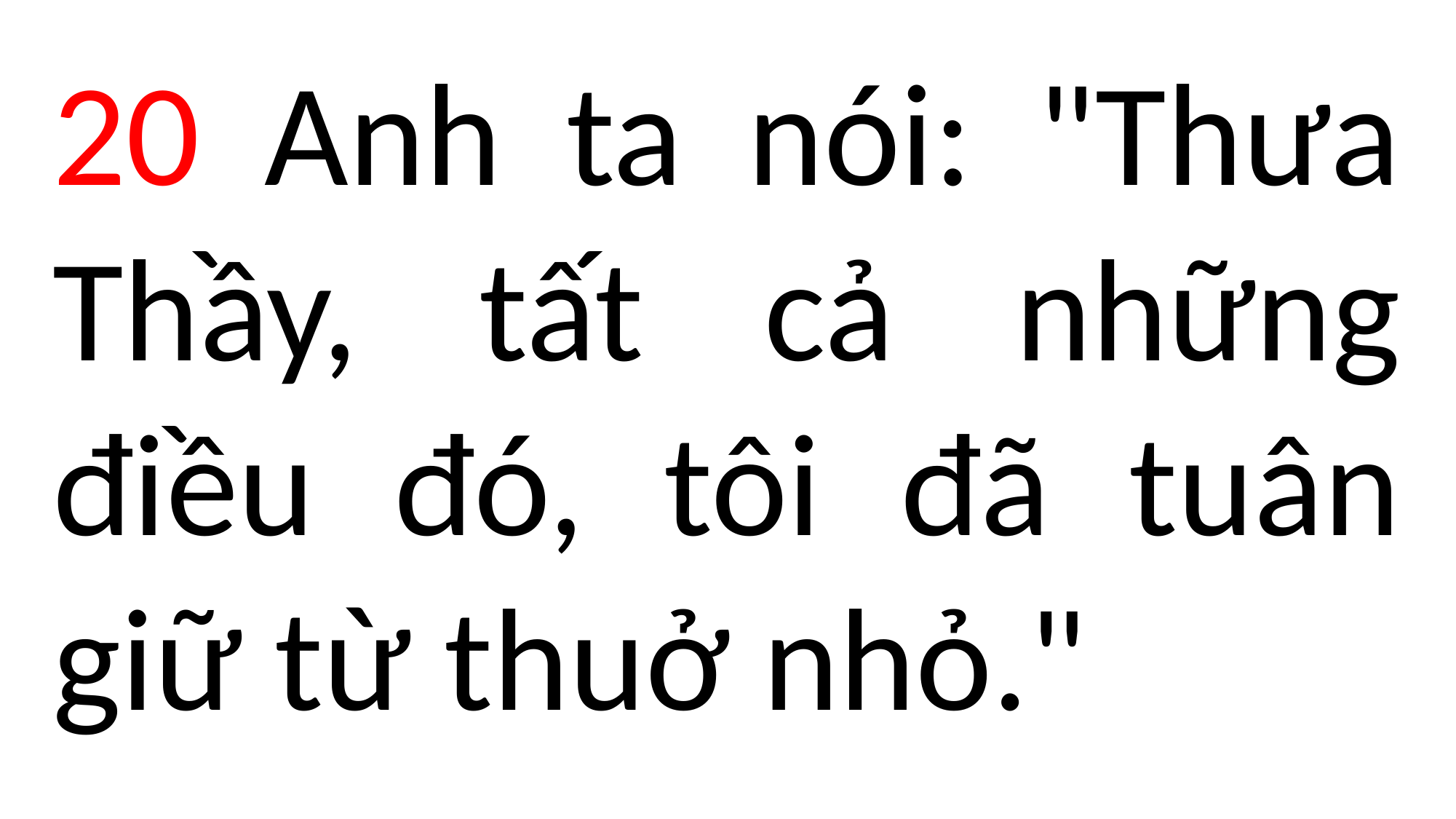

20 Anh ta nói: "Thưa Thầy, tất cả những điều đó, tôi đã tuân giữ từ thuở nhỏ."